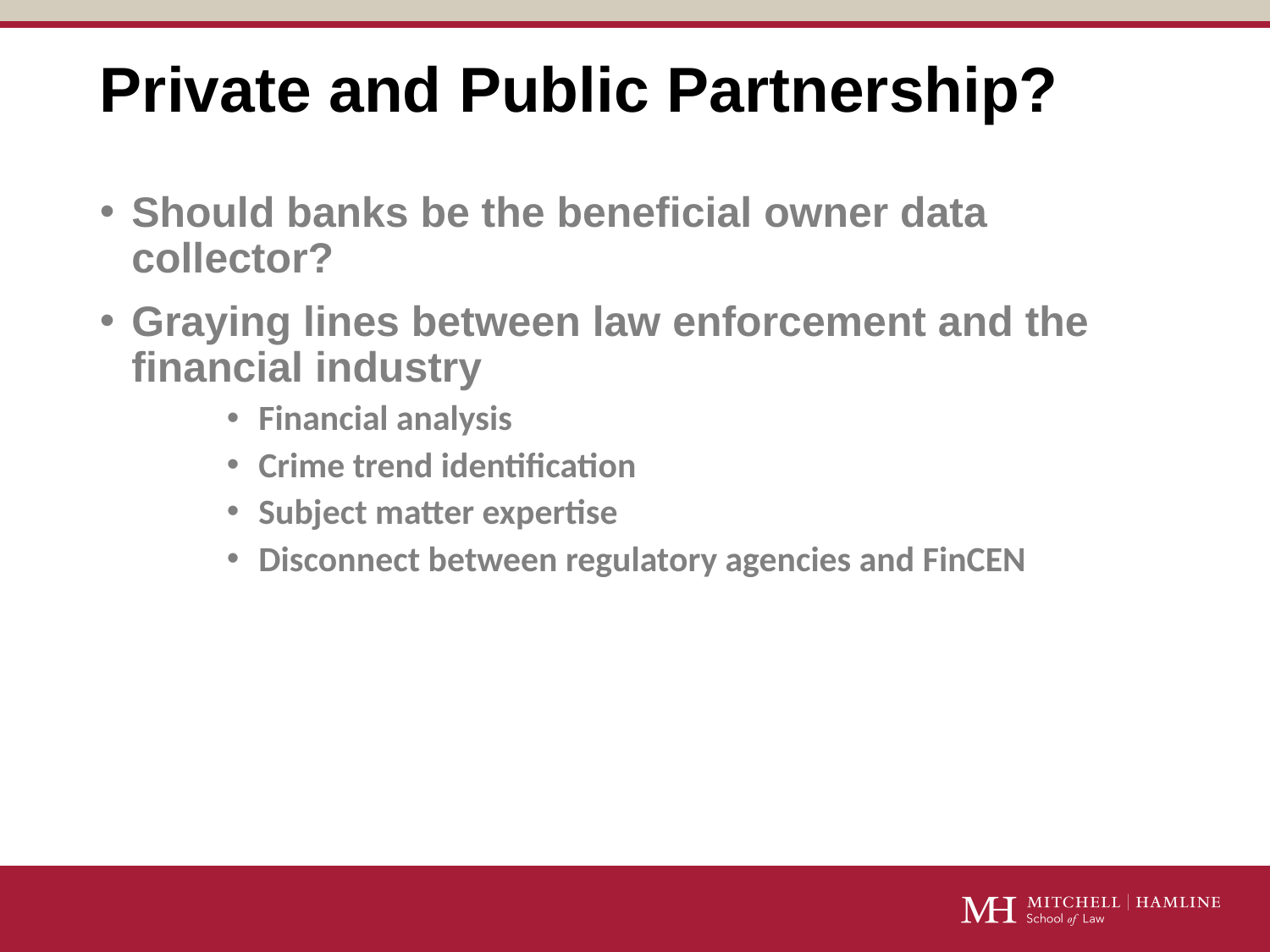

# Private and Public Partnership?
Should banks be the beneficial owner data collector?
Graying lines between law enforcement and the financial industry
Financial analysis
Crime trend identification
Subject matter expertise
Disconnect between regulatory agencies and FinCEN